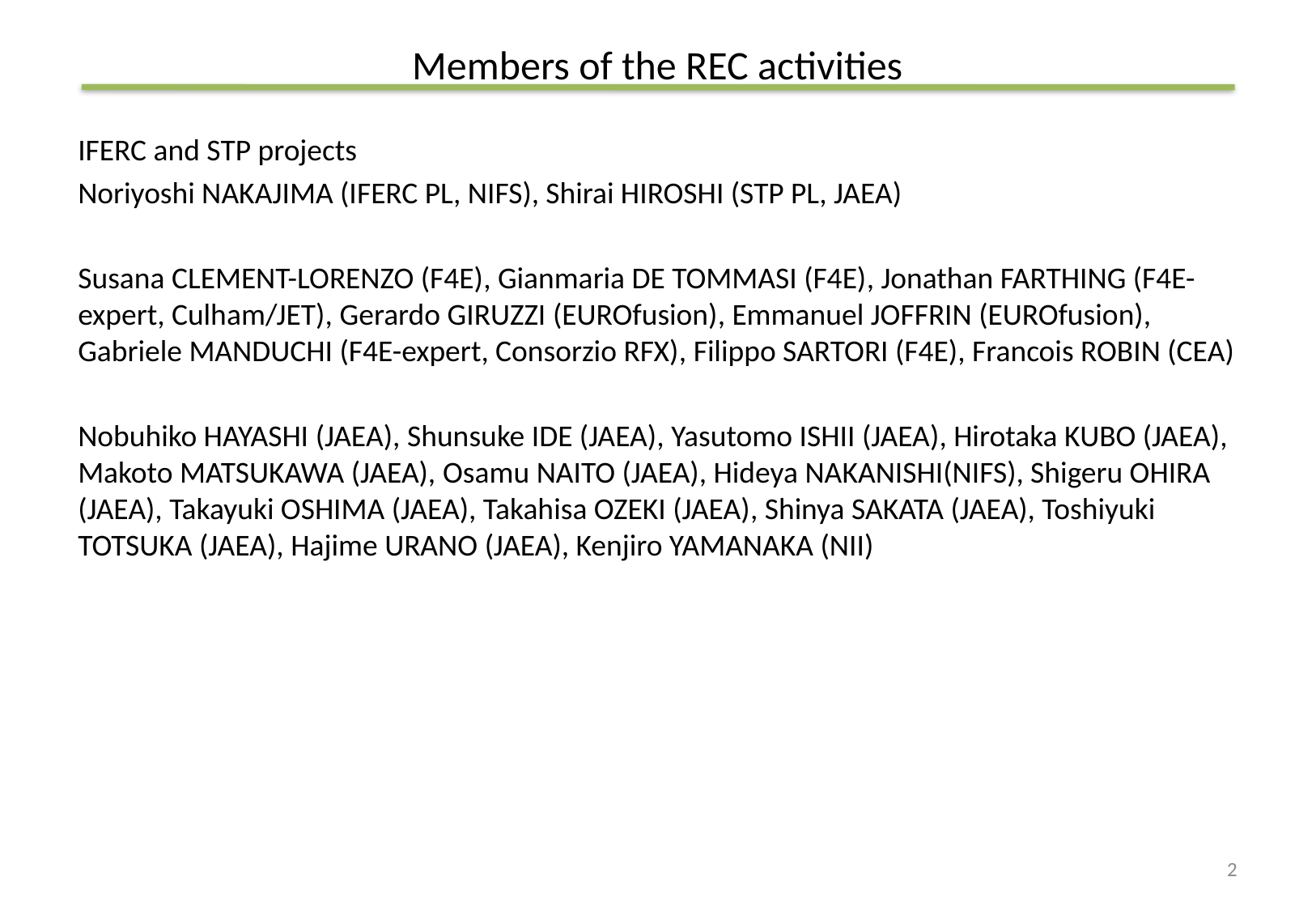

# Members of the REC activities
IFERC and STP projects
Noriyoshi NAKAJIMA (IFERC PL, NIFS), Shirai HIROSHI (STP PL, JAEA)

Susana CLEMENT-LORENZO (F4E), Gianmaria DE TOMMASI (F4E), Jonathan FARTHING (F4E-expert, Culham/JET), Gerardo GIRUZZI (EUROfusion), Emmanuel JOFFRIN (EUROfusion), Gabriele MANDUCHI (F4E-expert, Consorzio RFX), Filippo SARTORI (F4E), Francois ROBIN (CEA)

Nobuhiko HAYASHI (JAEA), Shunsuke IDE (JAEA), Yasutomo ISHII (JAEA), Hirotaka KUBO (JAEA), Makoto MATSUKAWA (JAEA), Osamu NAITO (JAEA), Hideya NAKANISHI(NIFS), Shigeru OHIRA (JAEA), Takayuki OSHIMA (JAEA), Takahisa OZEKI (JAEA), Shinya SAKATA (JAEA), Toshiyuki TOTSUKA (JAEA), Hajime URANO (JAEA), Kenjiro YAMANAKA (NII)

2